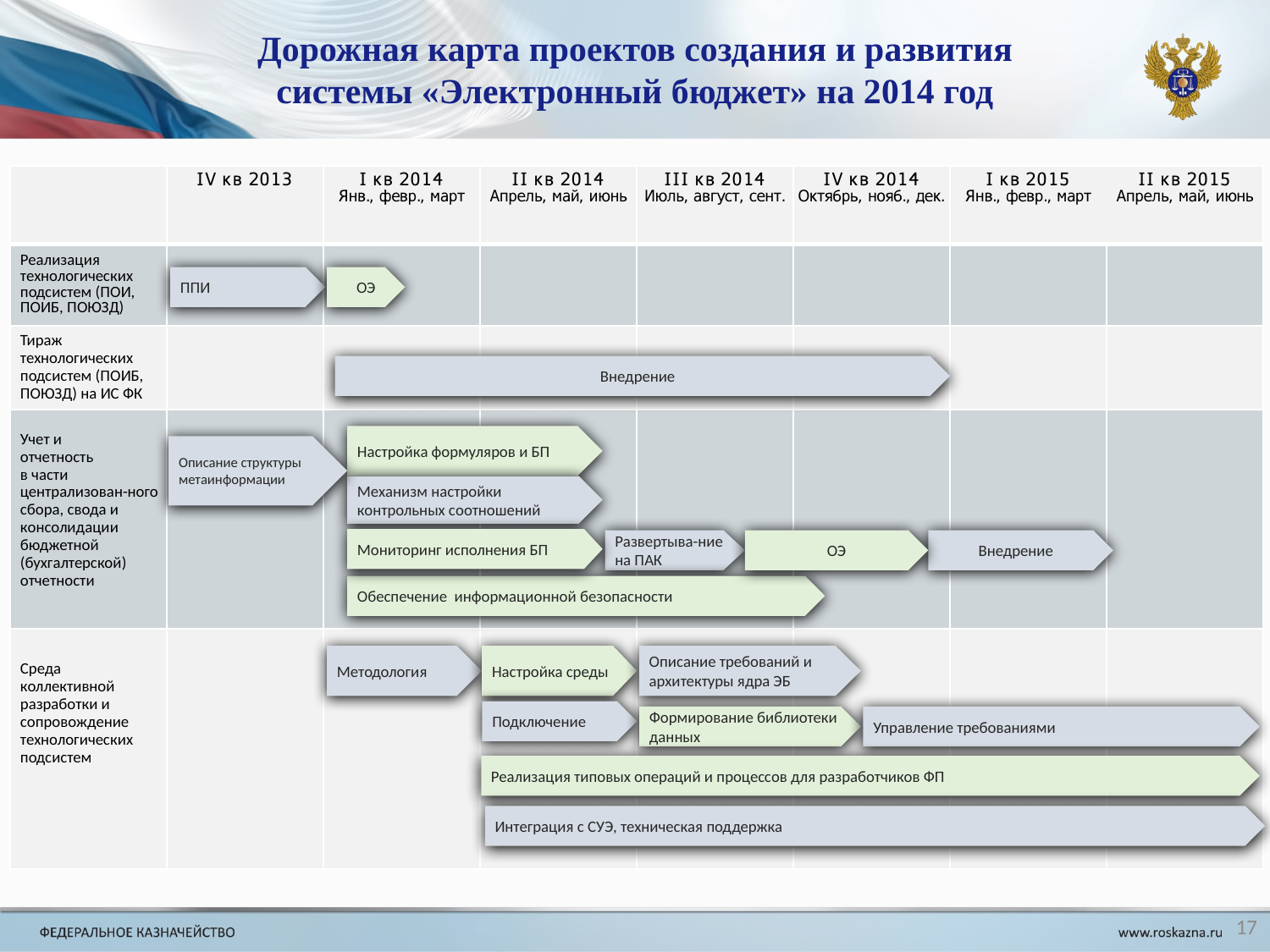

Дорожная карта проектов создания и развития
системы «Электронный бюджет» на 2014 год
|  | IV кв 2013 | I кв 2014 Янв., февр., март | II кв 2014 Апрель, май, июнь | III кв 2014 Июль, август, сент. | IV кв 2014 Октябрь, нояб., дек. | I кв 2015 Янв., февр., март | II кв 2015 Апрель, май, июнь |
| --- | --- | --- | --- | --- | --- | --- | --- |
| Реализация технологических подсистем (ПОИ, ПОИБ, ПОЮЗД) |  |  |  |  |  |  |  |
| Тираж технологических подсистем (ПОИБ, ПОЮЗД) на ИС ФК |  |  |  |  |  |  |  |
| Учет и отчетность в части централизован-ного сбора, свода и консолидации бюджетной (бухгалтерской) отчетности |  |  |  |  |  |  |  |
| Среда коллективной разработки и сопровождение технологических подсистем |  |  |  |  |  |  |  |
ППИ
ОЭ
Внедрение
Настройка формуляров и БП
Описание структуры метаинформации
Механизм настройки контрольных соотношений
Мониторинг исполнения БП
Развертыва-ние на ПАК
ОЭ
Внедрение
Обеспечение  информационной безопасности
Методология
Настройка среды
Описание требований и архитектуры ядра ЭБ
Подключение
Формирование библиотеки данных
Управление требованиями
Реализация типовых операций и процессов для разработчиков ФП
Интеграция с СУЭ, техническая поддержка
17